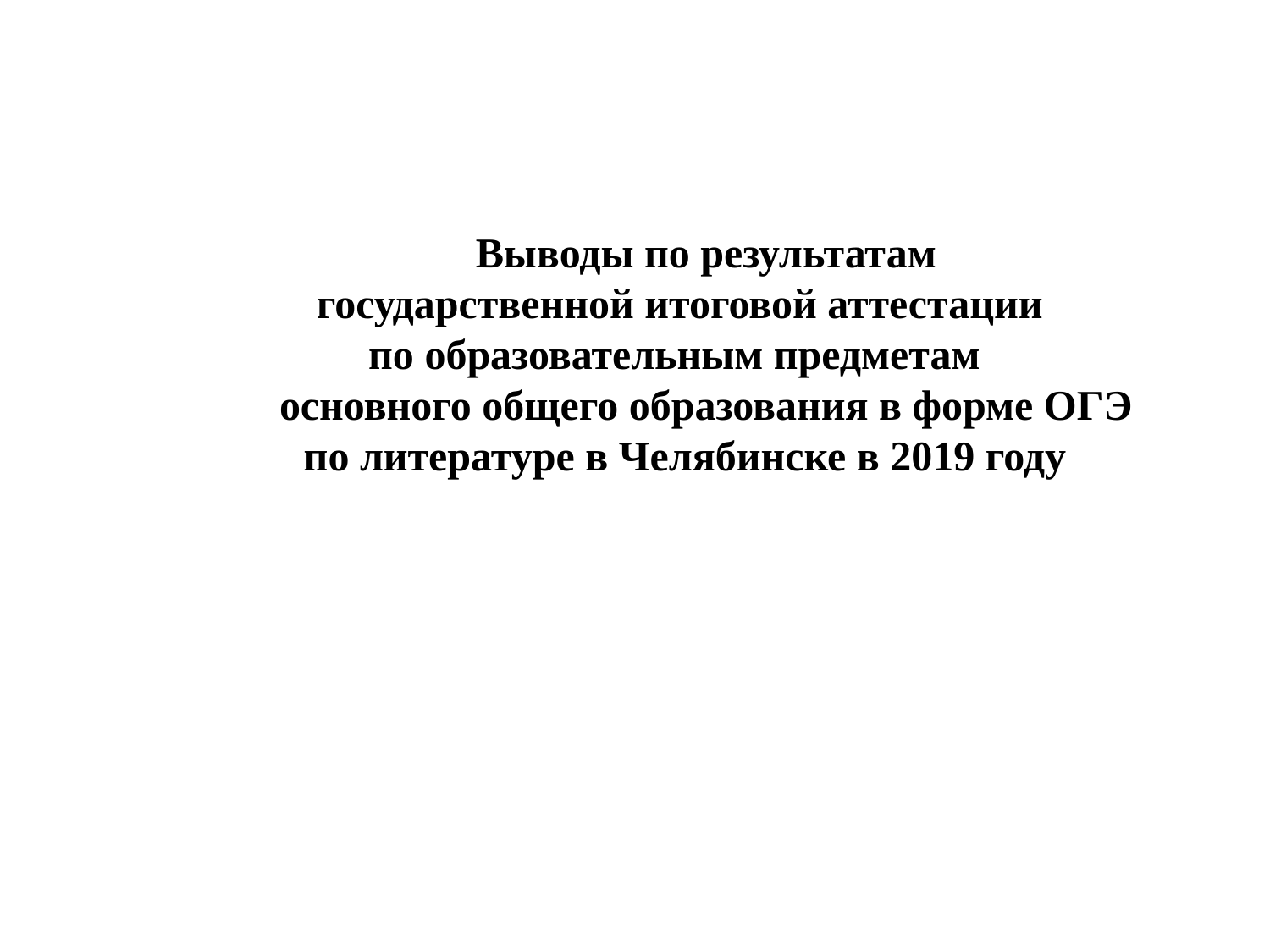

Выводы по результатам
 государственной итоговой аттестации
по образовательным предметам
основного общего образования в форме ОГЭ
 по литературе в Челябинске в 2019 году